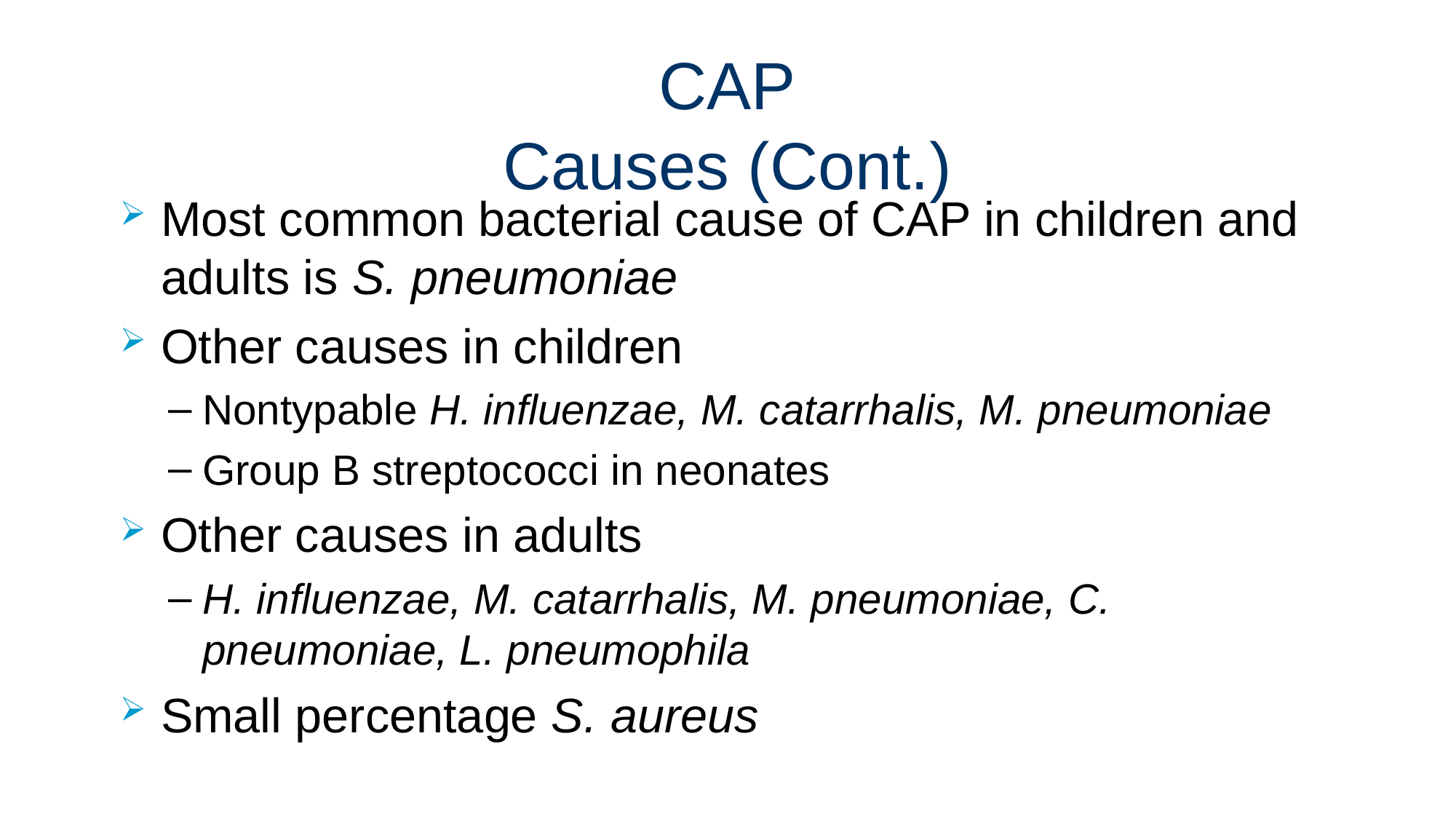

# CAP Causes (Cont.)
Most common bacterial cause of CAP in children and adults is S. pneumoniae
Other causes in children
Nontypable H. influenzae, M. catarrhalis, M. pneumoniae
Group B streptococci in neonates
Other causes in adults
H. influenzae, M. catarrhalis, M. pneumoniae, C. pneumoniae, L. pneumophila
Small percentage S. aureus